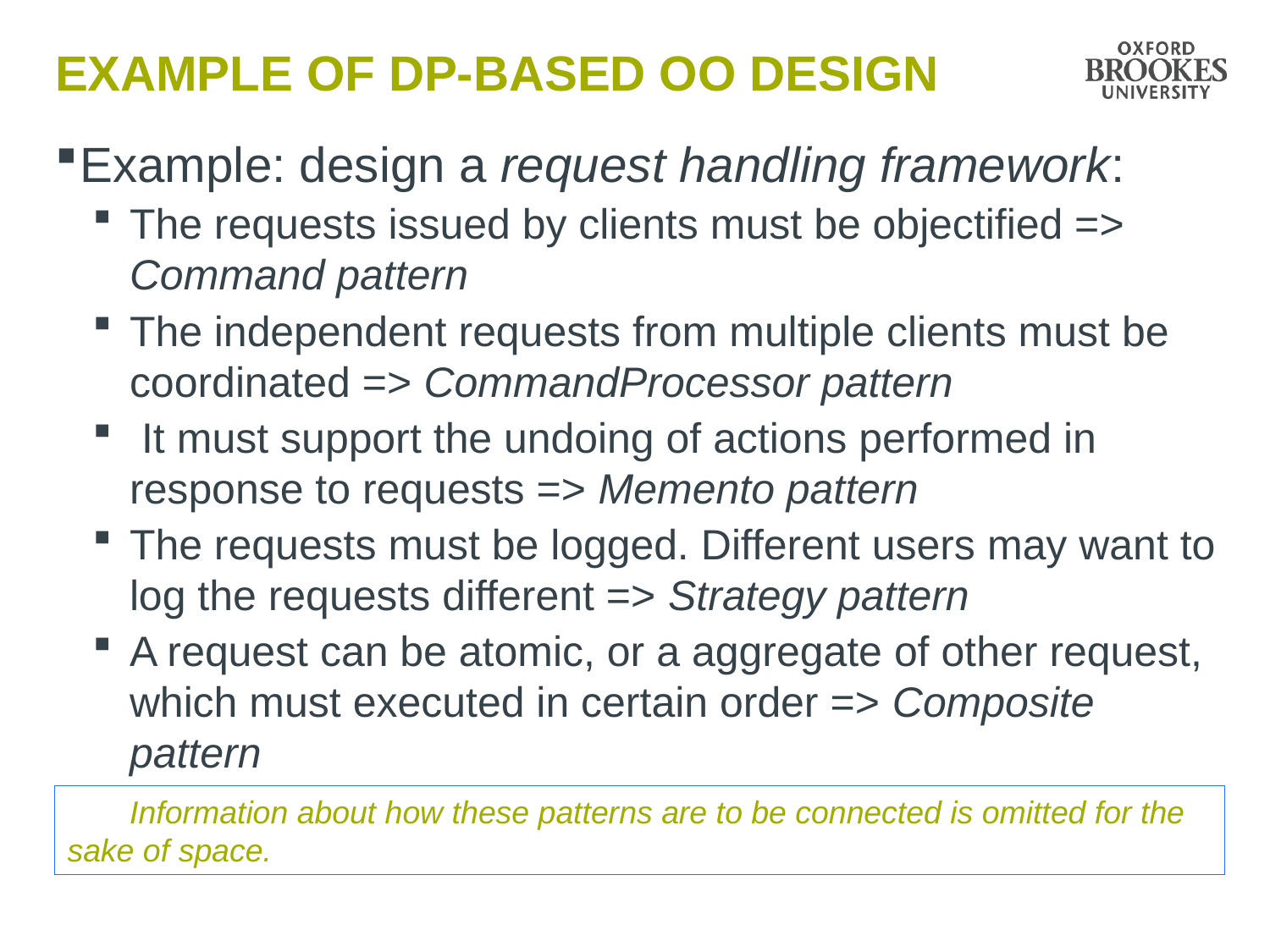

# Example of DP-based OO Design
Example: design a request handling framework:
The requests issued by clients must be objectified => Command pattern
The independent requests from multiple clients must be coordinated => CommandProcessor pattern
 It must support the undoing of actions performed in response to requests => Memento pattern
The requests must be logged. Different users may want to log the requests different => Strategy pattern
A request can be atomic, or a aggregate of other request, which must executed in certain order => Composite pattern
	Information about how these patterns are to be connected is omitted for the sake of space.